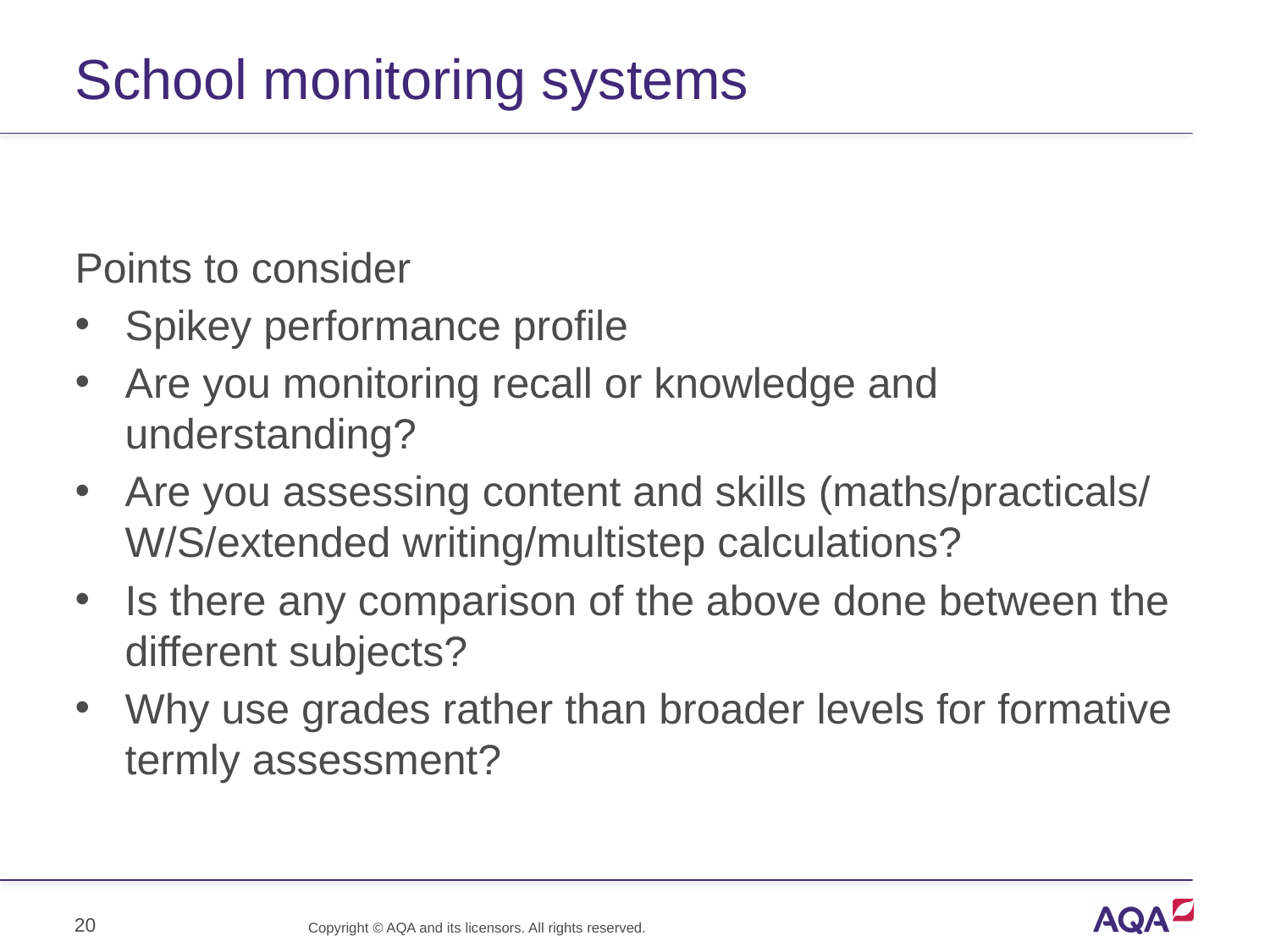

# School monitoring systems
Points to consider
Spikey performance profile
Are you monitoring recall or knowledge and understanding?
Are you assessing content and skills (maths/practicals/ W/S/extended writing/multistep calculations?
Is there any comparison of the above done between the different subjects?
Why use grades rather than broader levels for formative termly assessment?

20
Copyright © AQA and its licensors. All rights reserved.